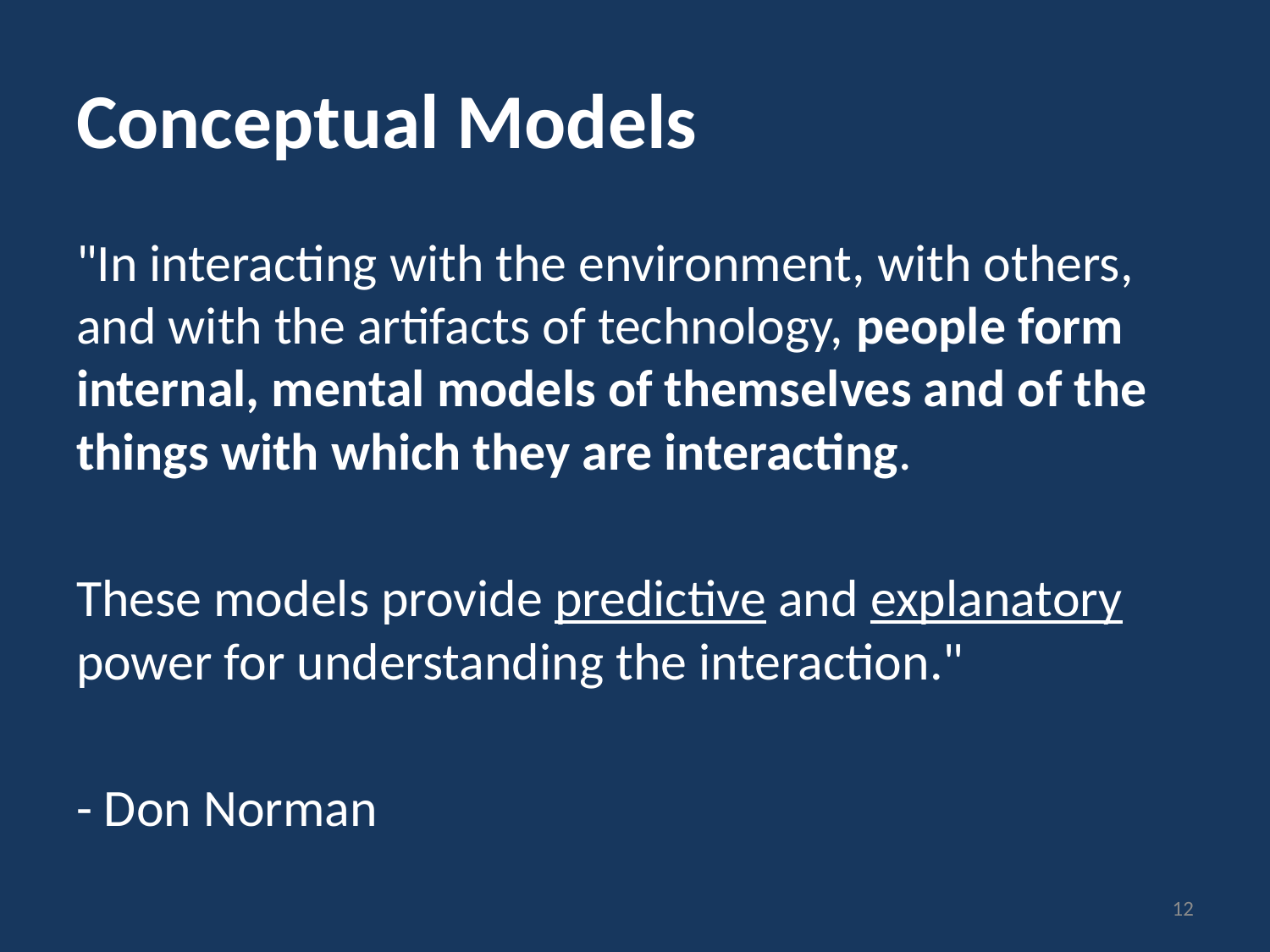

# Conceptual Models
"In interacting with the environment, with others, and with the artifacts of technology, people form internal, mental models of themselves and of the things with which they are interacting.

These models provide predictive and explanatory power for understanding the interaction."

- Don Norman
12